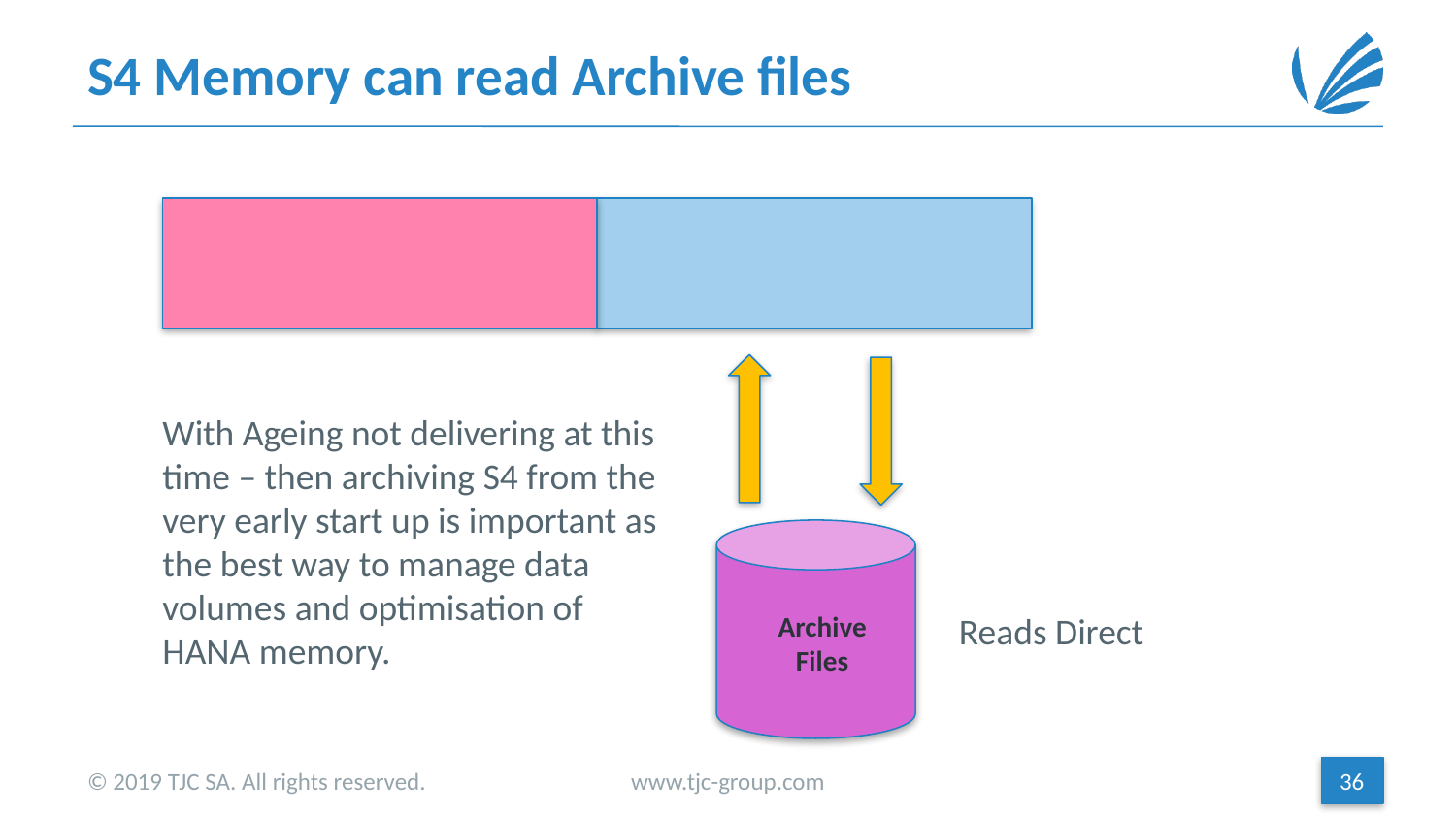

# S4 Memory can read Archive files

Reads Direct
Archive Files
With Ageing not delivering at this time – then archiving S4 from the very early start up is important as the best way to manage data volumes and optimisation of HANA memory.
© 2019 TJC SA. All rights reserved.
www.tjc-group.com
36